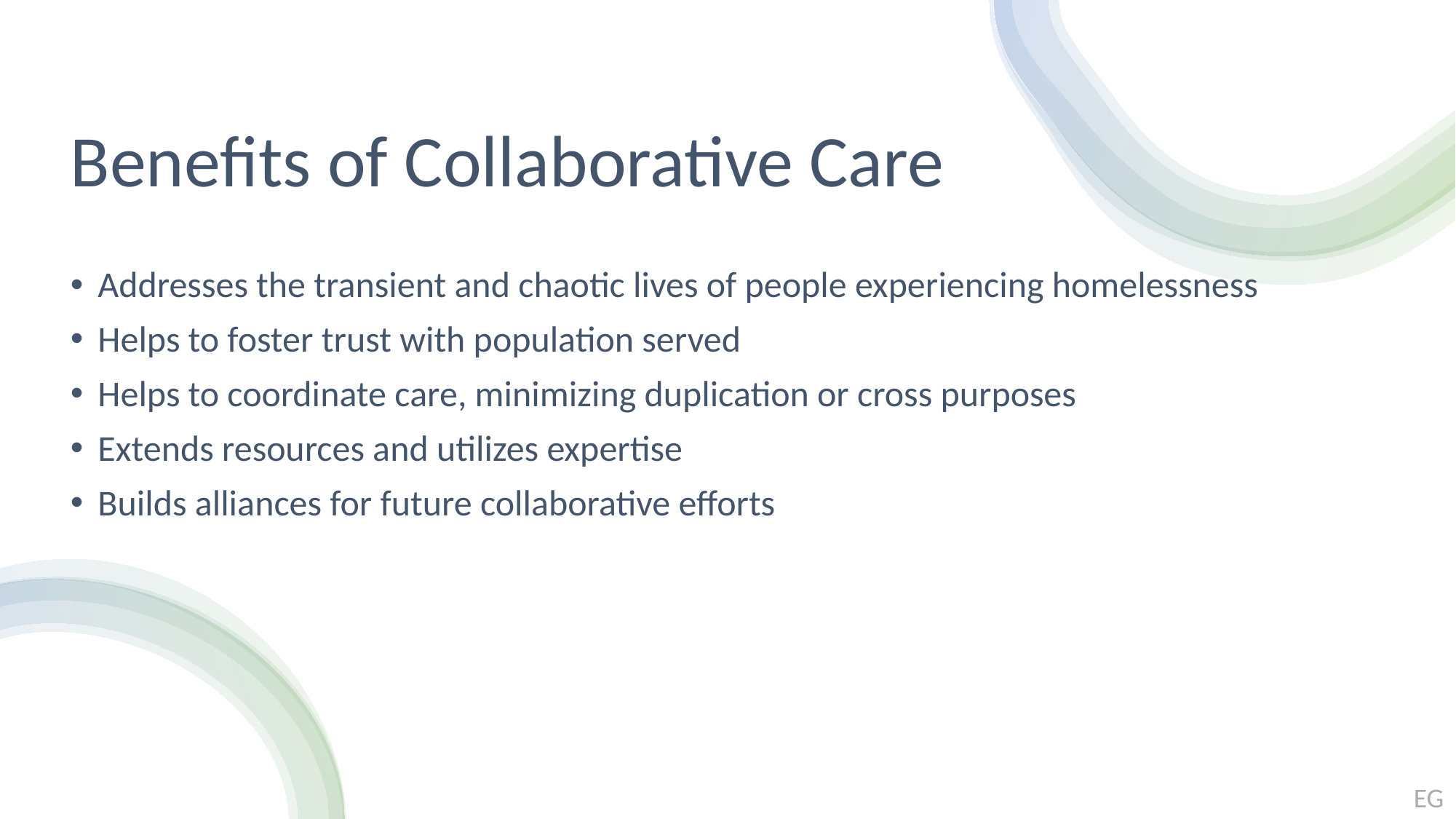

# Benefits of Collaborative Care
Addresses the transient and chaotic lives of people experiencing homelessness
Helps to foster trust with population served
Helps to coordinate care, minimizing duplication or cross purposes
Extends resources and utilizes expertise
Builds alliances for future collaborative efforts

EG